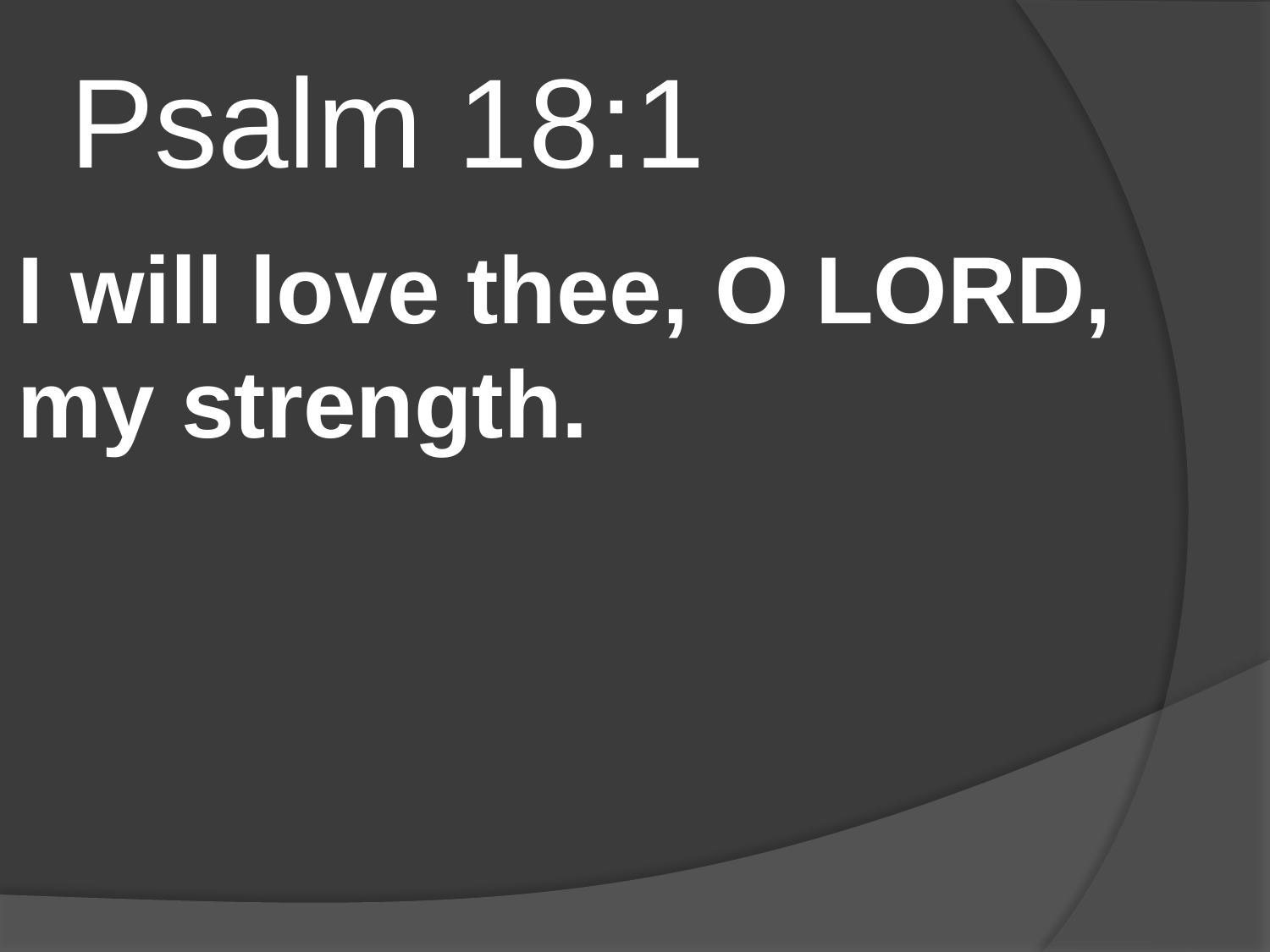

# Psalm 18:1
I will love thee, O LORD, my strength.